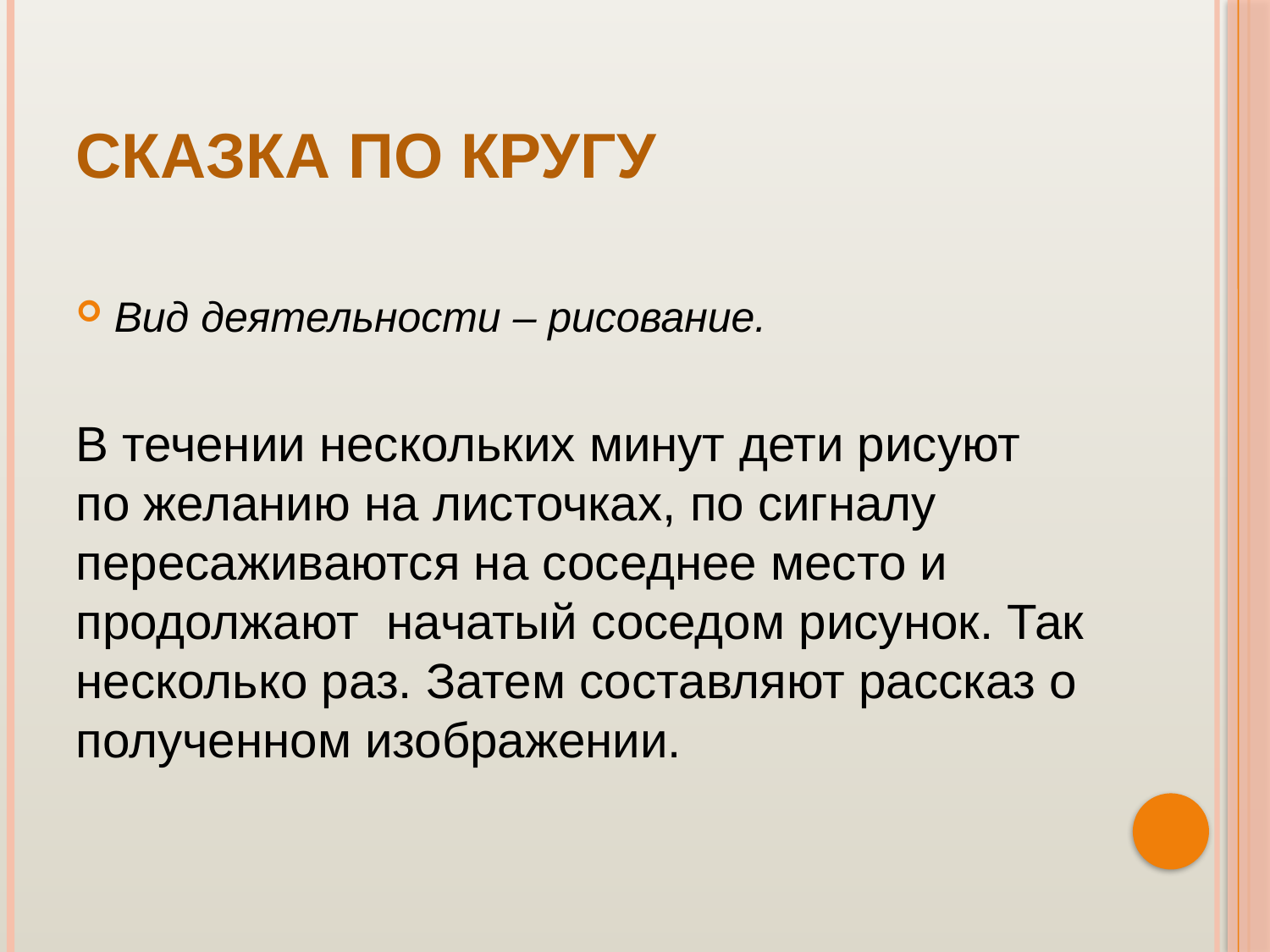

# Сказка по кругу

Вид деятельности – рисование.

В течении нескольких минут дети рисуют по желанию на листочках, по сигналу пересаживаются на соседнее место и продолжают  начатый соседом рисунок. Так несколько раз. Затем составляют рассказ о полученном изображении.